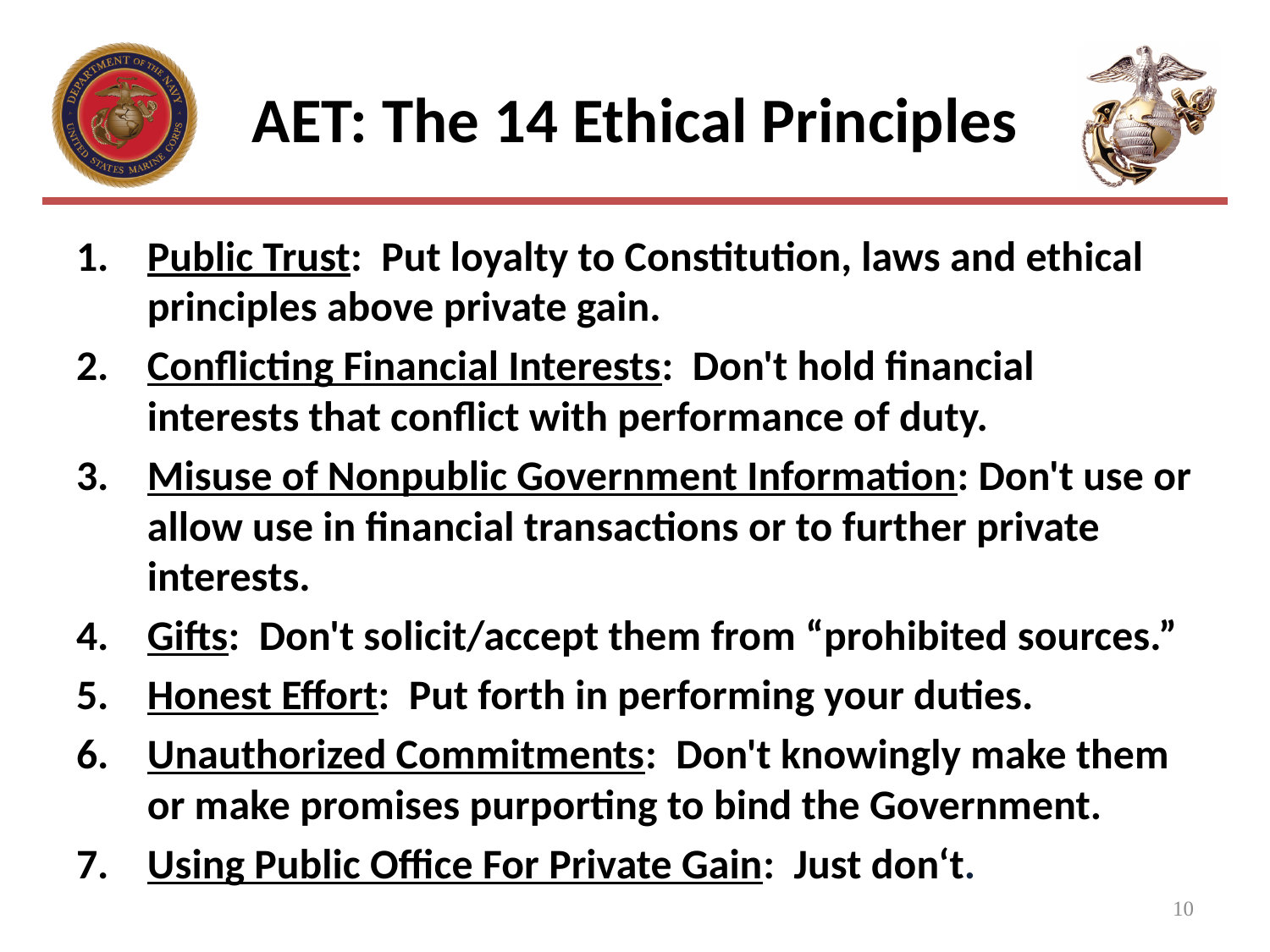

# AET: The 14 Ethical Principles
Public Trust:  Put loyalty to Constitution, laws and ethical principles above private gain.
Conflicting Financial Interests:  Don't hold financial interests that conflict with performance of duty.
Misuse of Nonpublic Government Information: Don't use or allow use in financial transactions or to further private interests.
Gifts:  Don't solicit/accept them from “prohibited sources.”
Honest Effort:  Put forth in performing your duties.
Unauthorized Commitments:  Don't knowingly make them or make promises purporting to bind the Government.
Using Public Office For Private Gain:  Just don‘t.

10